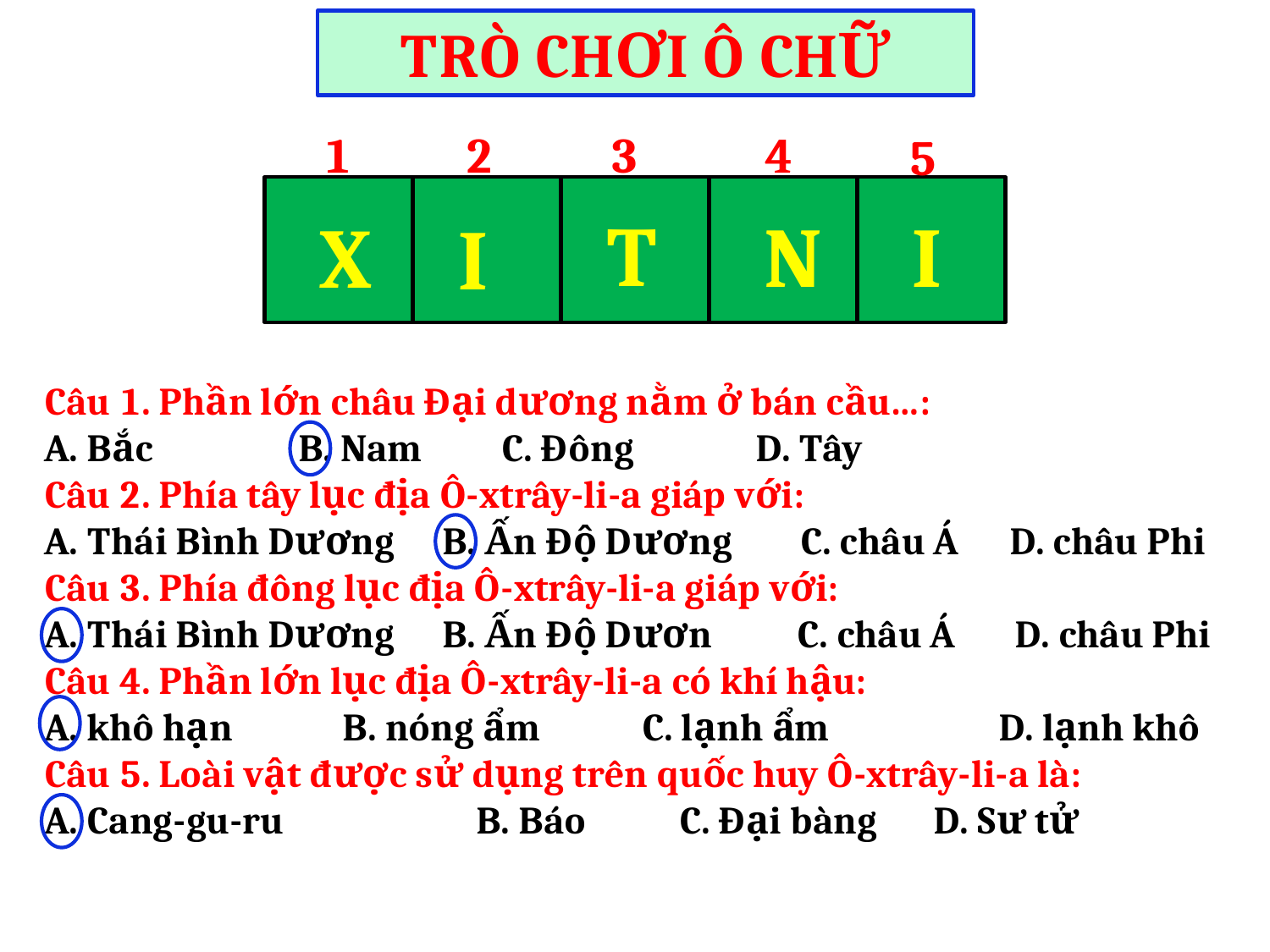

TRÒ CHƠI Ô CHỮ
 1
 2
 3
 4
 5

T
N
I
X
I
Câu 1. Phần lớn châu Đại dương nằm ở bán cầu…:
A. Bắc      	B. Nam	         C. Đông	         D. Tây
Câu 2. Phía tây lục địa Ô-xtrây-li-a giáp với:
A. Thái Bình Dương	  B. Ấn Độ Dương        C. châu Á      D. châu Phi
Câu 3. Phía đông lục địa Ô-xtrây-li-a giáp với:
A. Thái Bình Dương	  B. Ấn Độ Dươn          C. châu Á       D. châu Phi
Câu 4. Phần lớn lục địa Ô-xtrây-li-a có khí hậu:
A. khô hạn             B. nóng ẩm            C. lạnh ẩm                    D. lạnh khô
Câu 5. Loài vật được sử dụng trên quốc huy Ô-xtrây-li-a là:
A. Cang-gu-ru   	      B. Báo    	C. Đại bàng	D. Sư tử